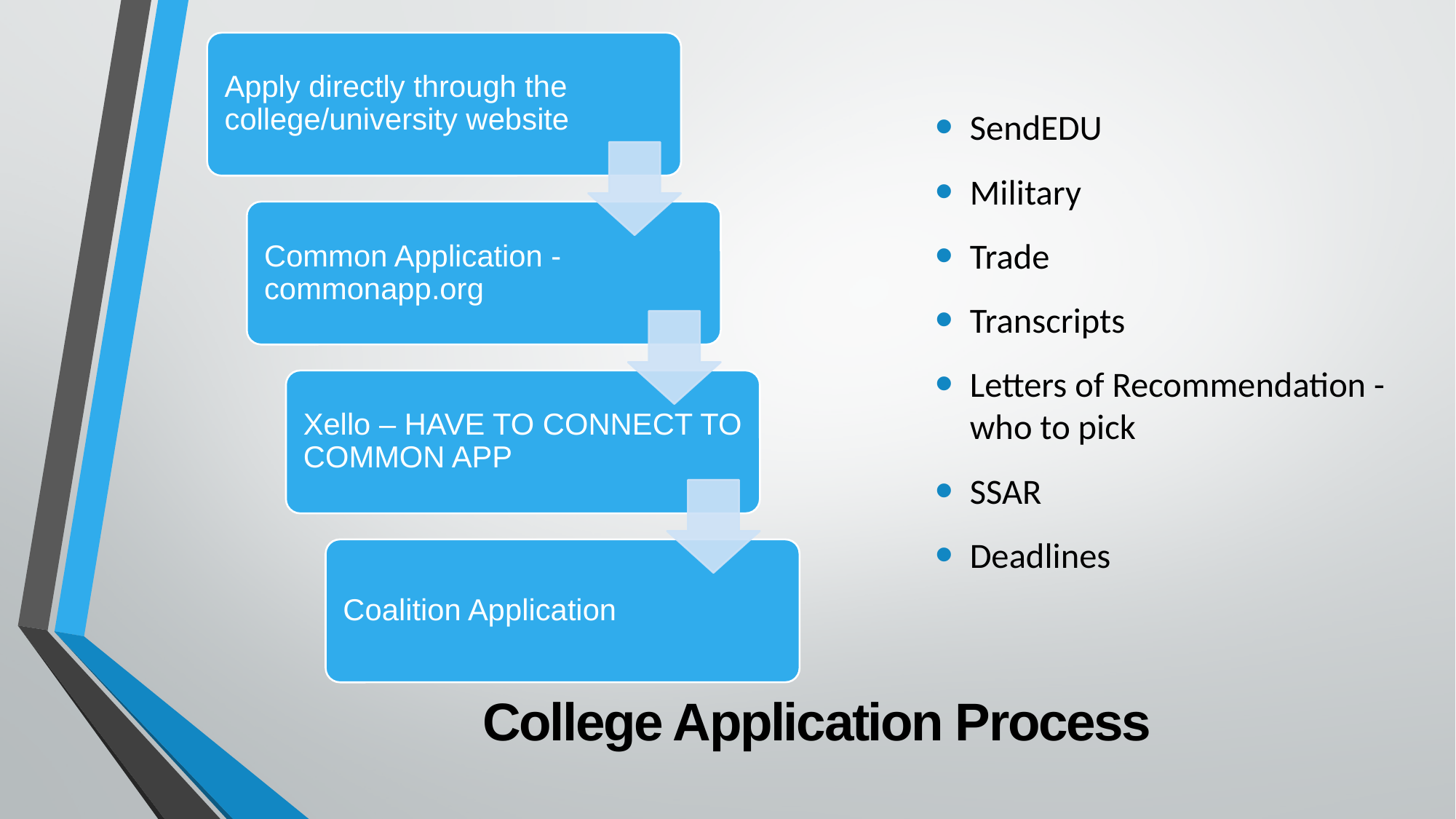

Apply directly through the college/university website
Common Application - commonapp.org
Xello – HAVE TO CONNECT TO COMMON APP
Coalition Application

SendEDU
Military
Trade
Transcripts
Letters of Recommendation - who to pick
SSAR
Deadlines
# College Application Process